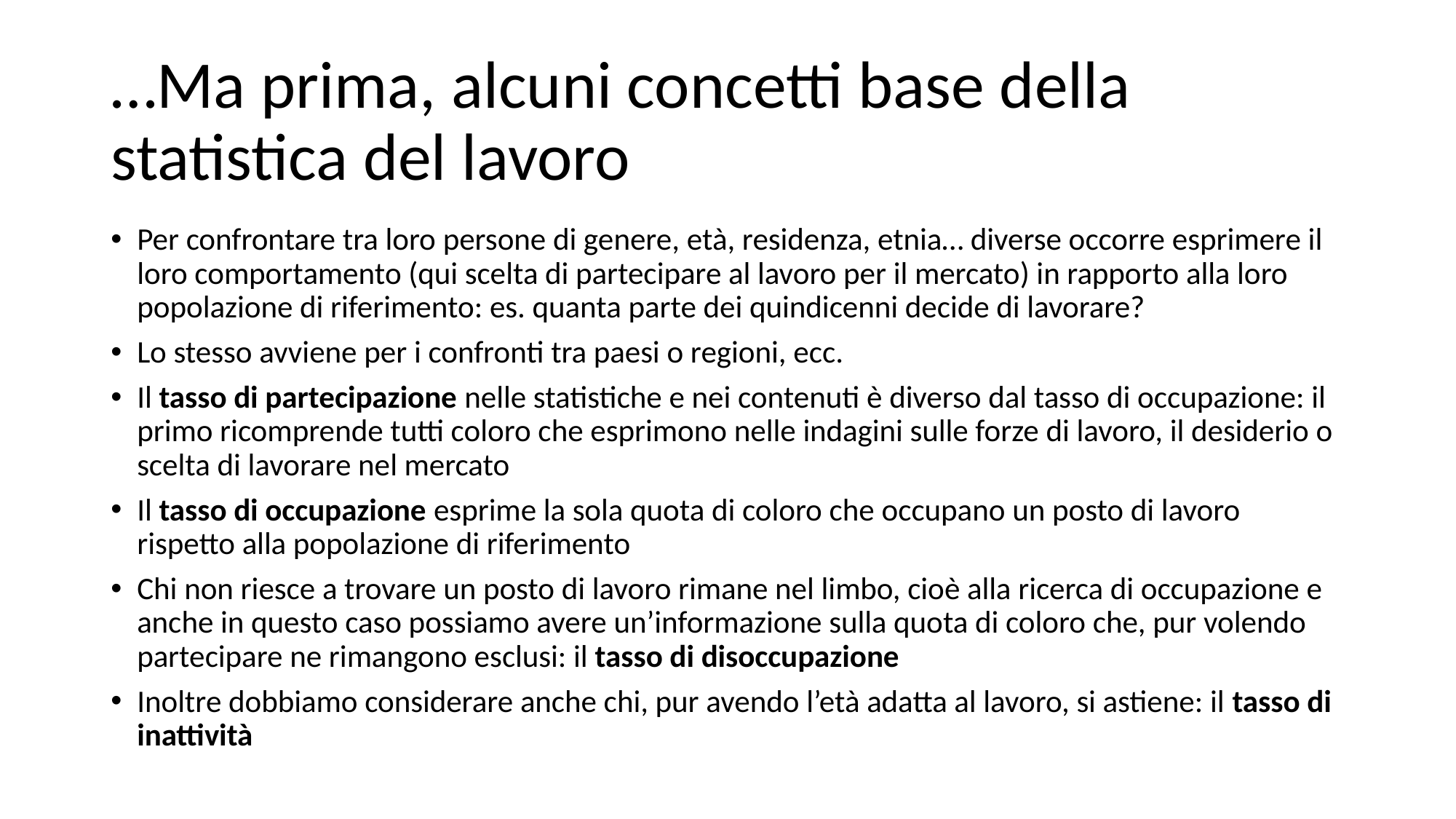

# …Ma prima, alcuni concetti base della statistica del lavoro
Per confrontare tra loro persone di genere, età, residenza, etnia… diverse occorre esprimere il loro comportamento (qui scelta di partecipare al lavoro per il mercato) in rapporto alla loro popolazione di riferimento: es. quanta parte dei quindicenni decide di lavorare?
Lo stesso avviene per i confronti tra paesi o regioni, ecc.
Il tasso di partecipazione nelle statistiche e nei contenuti è diverso dal tasso di occupazione: il primo ricomprende tutti coloro che esprimono nelle indagini sulle forze di lavoro, il desiderio o scelta di lavorare nel mercato
Il tasso di occupazione esprime la sola quota di coloro che occupano un posto di lavoro rispetto alla popolazione di riferimento
Chi non riesce a trovare un posto di lavoro rimane nel limbo, cioè alla ricerca di occupazione e anche in questo caso possiamo avere un’informazione sulla quota di coloro che, pur volendo partecipare ne rimangono esclusi: il tasso di disoccupazione
Inoltre dobbiamo considerare anche chi, pur avendo l’età adatta al lavoro, si astiene: il tasso di inattività